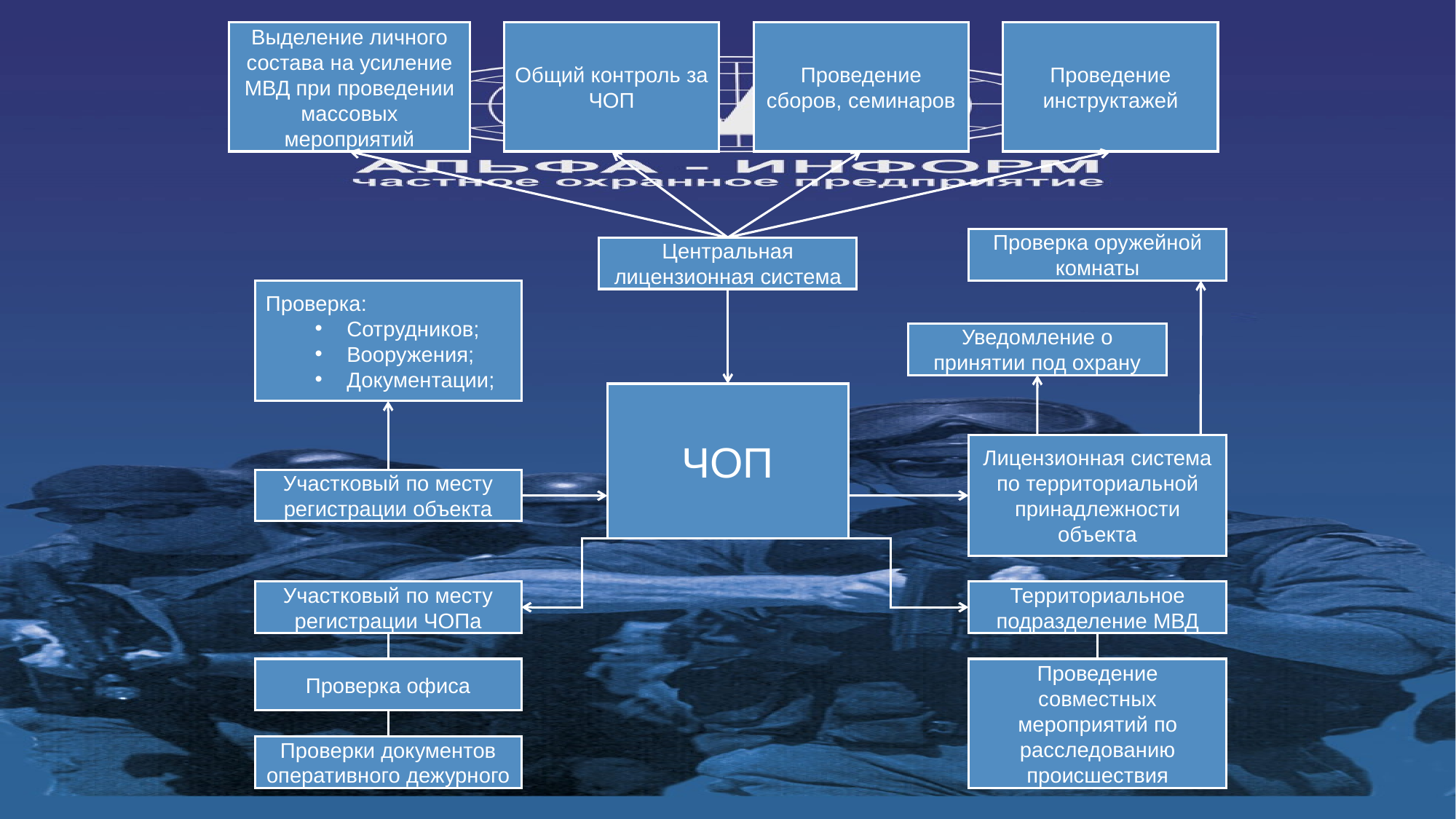

Выделение личного состава на усиление МВД при проведении массовых мероприятий
Общий контроль за ЧОП
Проведение сборов, семинаров
Проведение инструктажей
Проверка оружейной комнаты
Центральная лицензионная система
Проверка:
 Сотрудников;
 Вооружения;
 Документации;
Уведомление о принятии под охрану
ЧОП
Лицензионная система по территориальной принадлежности объекта
Участковый по месту регистрации объекта
Участковый по месту регистрации ЧОПа
Территориальное подразделение МВД
Проверка офиса
Проведение совместных мероприятий по расследованию происшествия
Проверки документов оперативного дежурного